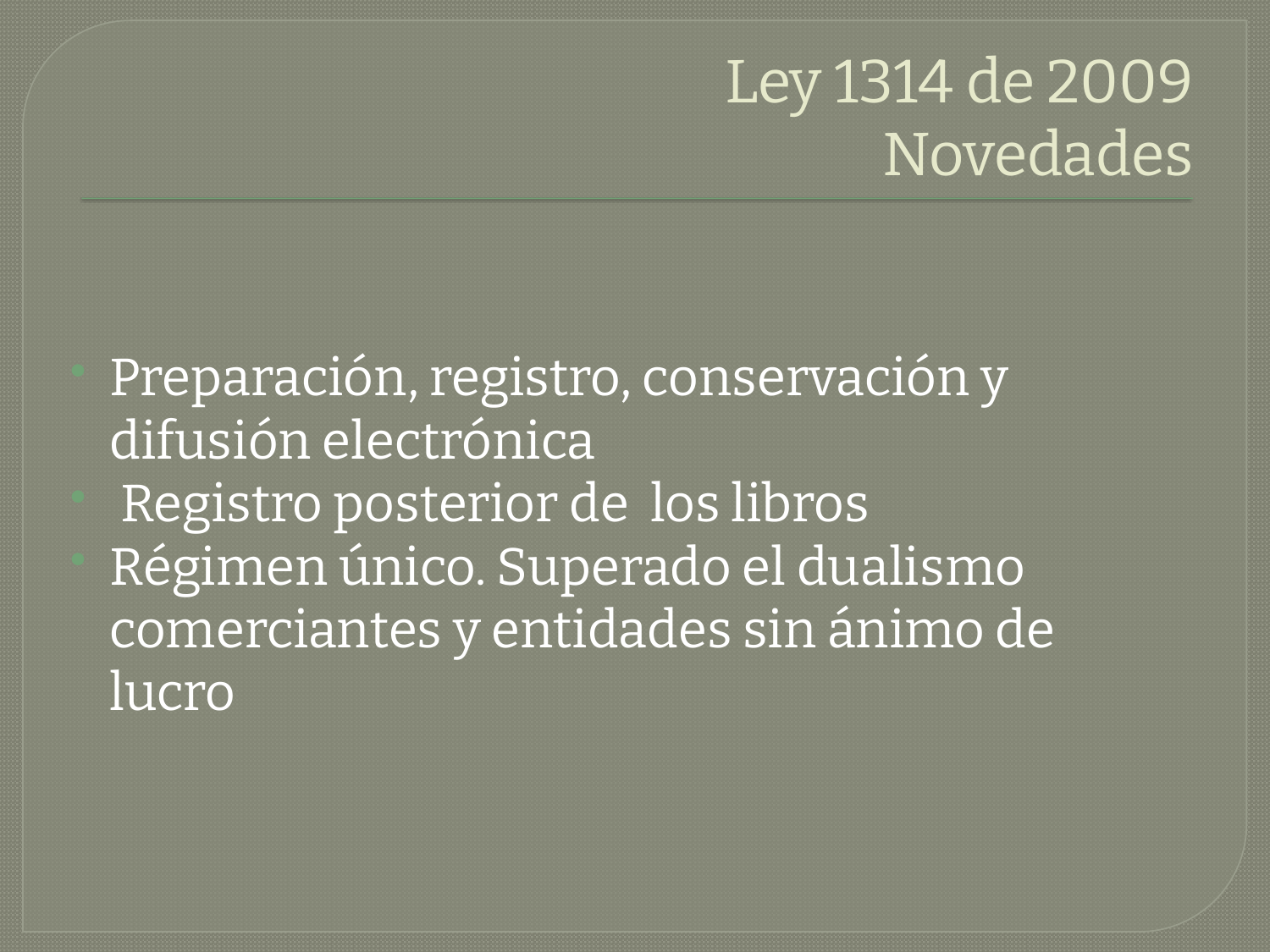

# Ley 1314 de 2009 Novedades
Preparación, registro, conservación y difusión electrónica
 Registro posterior de  los libros
Régimen único. Superado el dualismo comerciantes y entidades sin ánimo de lucro